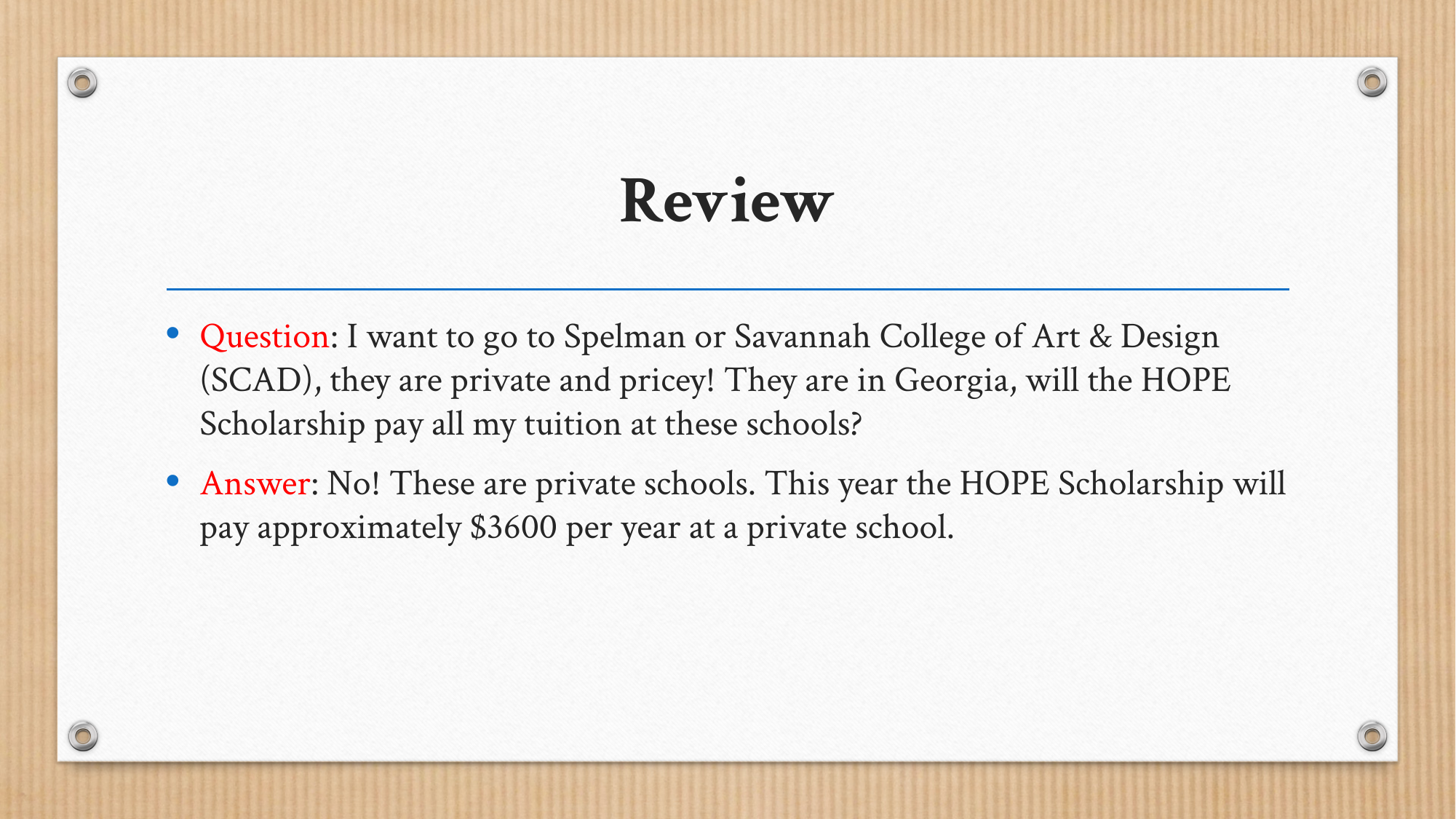

# Review
Question: I want to go to Spelman or Savannah College of Art & Design (SCAD), they are private and pricey! They are in Georgia, will the HOPE Scholarship pay all my tuition at these schools?
Answer: No! These are private schools. This year the HOPE Scholarship will pay approximately $3600 per year at a private school.